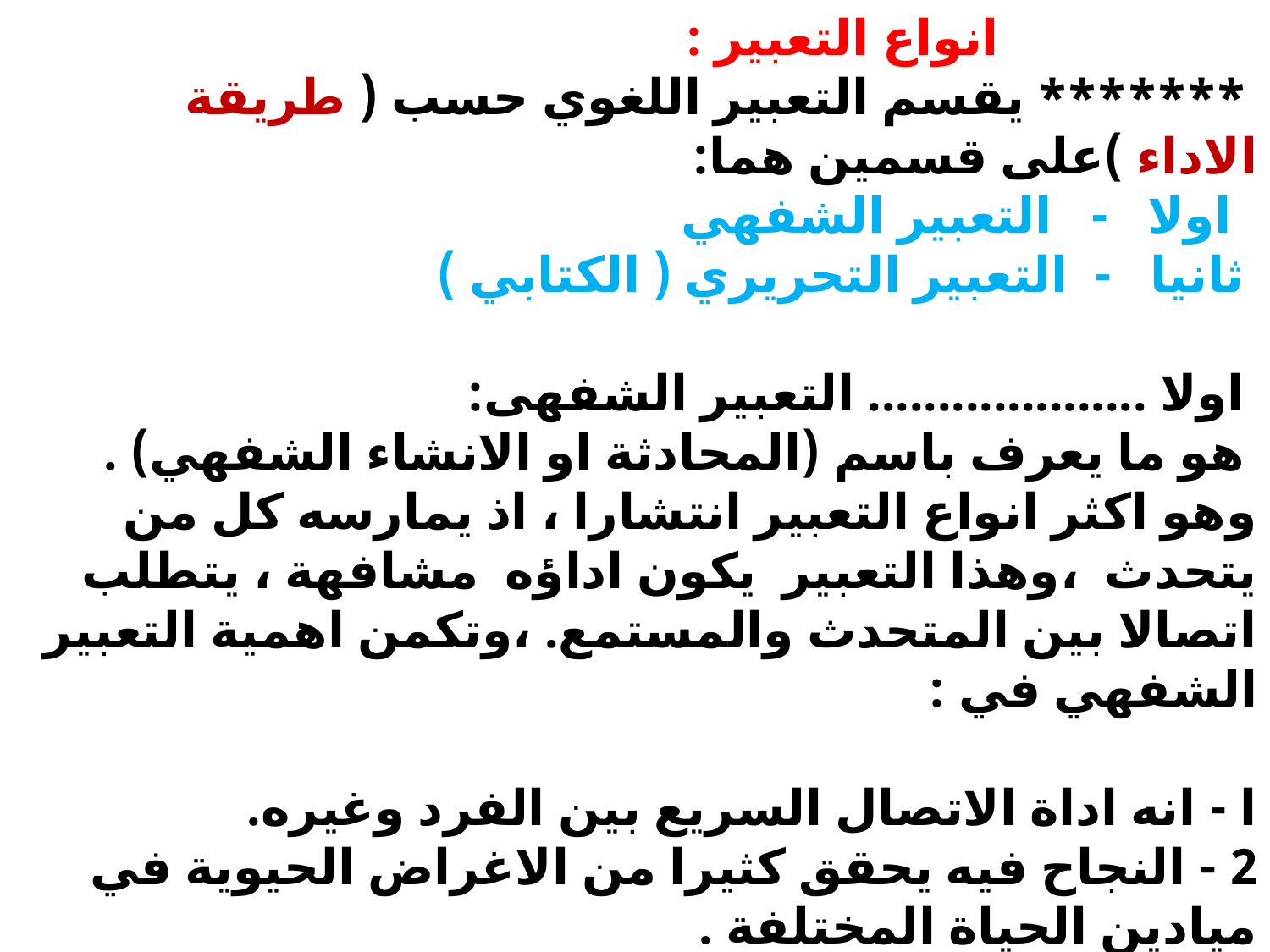

انواع التعبير :
 ******* يقسم التعبير اللغوي حسب ( طريقة الاداء )على قسمين هما:
 ‌ اولا   -   التعبير الشفهي
 ثانيا‌   -  التعبير التحريري ( الكتابي )

 اولا .................... التعبير الشفهى:
 هو ما يعرف باسم (المحادثة او الانشاء الشفهي) . وهو اكثر انواع التعبير انتشارا ، اذ يمارسه كل من يتحدث  ،وهذا التعبير  يكون اداؤه  مشافهة ، يتطلب اتصالا بين المتحدث والمستمع. ،وتكمن اهمية التعبير الشفهي في :

ا - انه اداة الاتصال السريع بين الفرد وغيره.
2 - النجاح فيه يحقق كثيرا من الاغراض الحيوية في ميادين الحياة المختلفة .

ومن صورالتعبير الشفهي:التعبير الحر ، الاجابة عن الاسئلة ،والمناقشة والتعليق ،والخطب والمناظرات ، والتحدث في الموضوعات المختلفة .